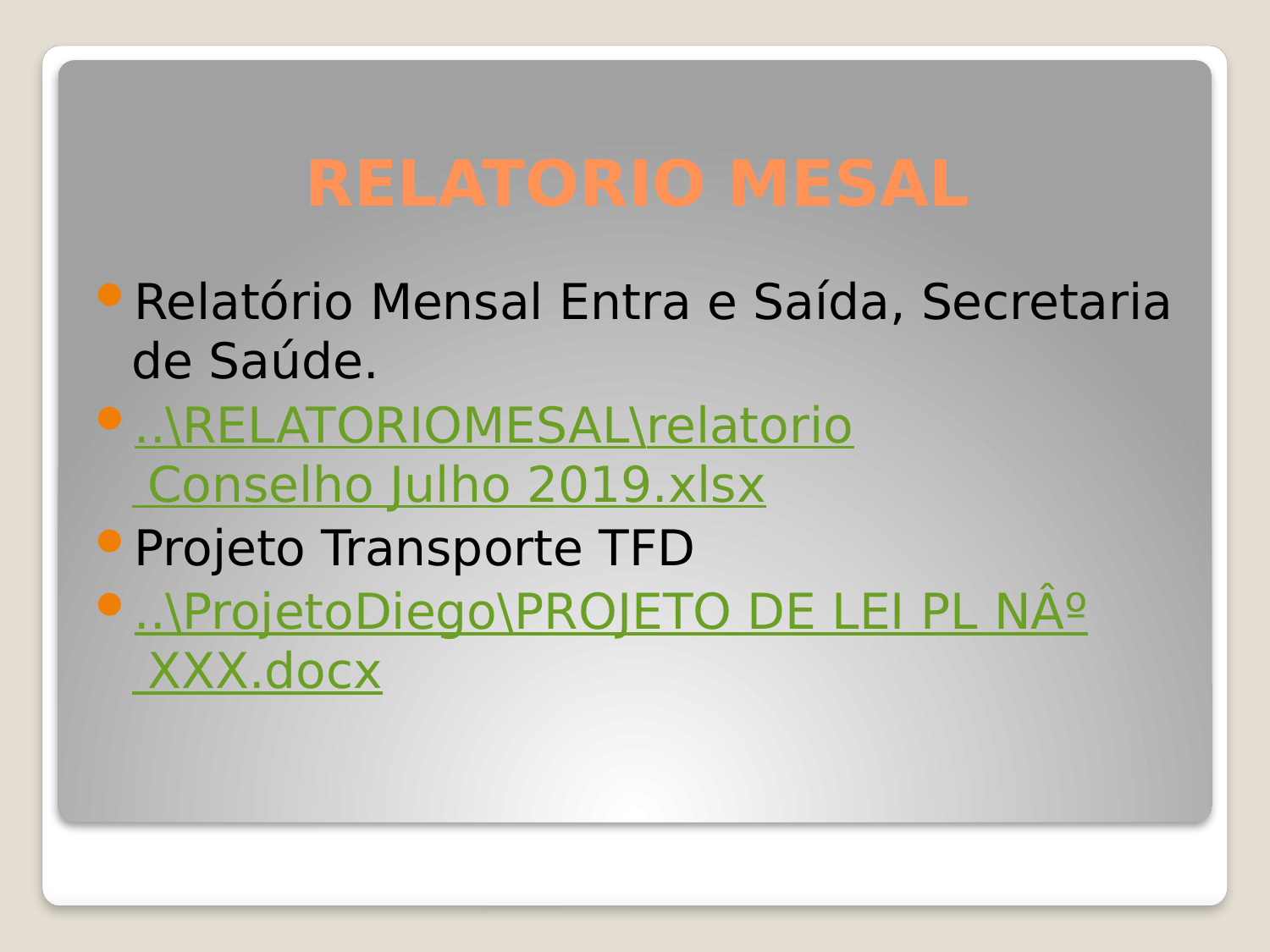

# RELATORIO MESAL
Relatório Mensal Entra e Saída, Secretaria de Saúde.
..\RELATORIOMESAL\relatorio Conselho Julho 2019.xlsx
Projeto Transporte TFD
..\ProjetoDiego\PROJETO DE LEI PL NÂº XXX.docx